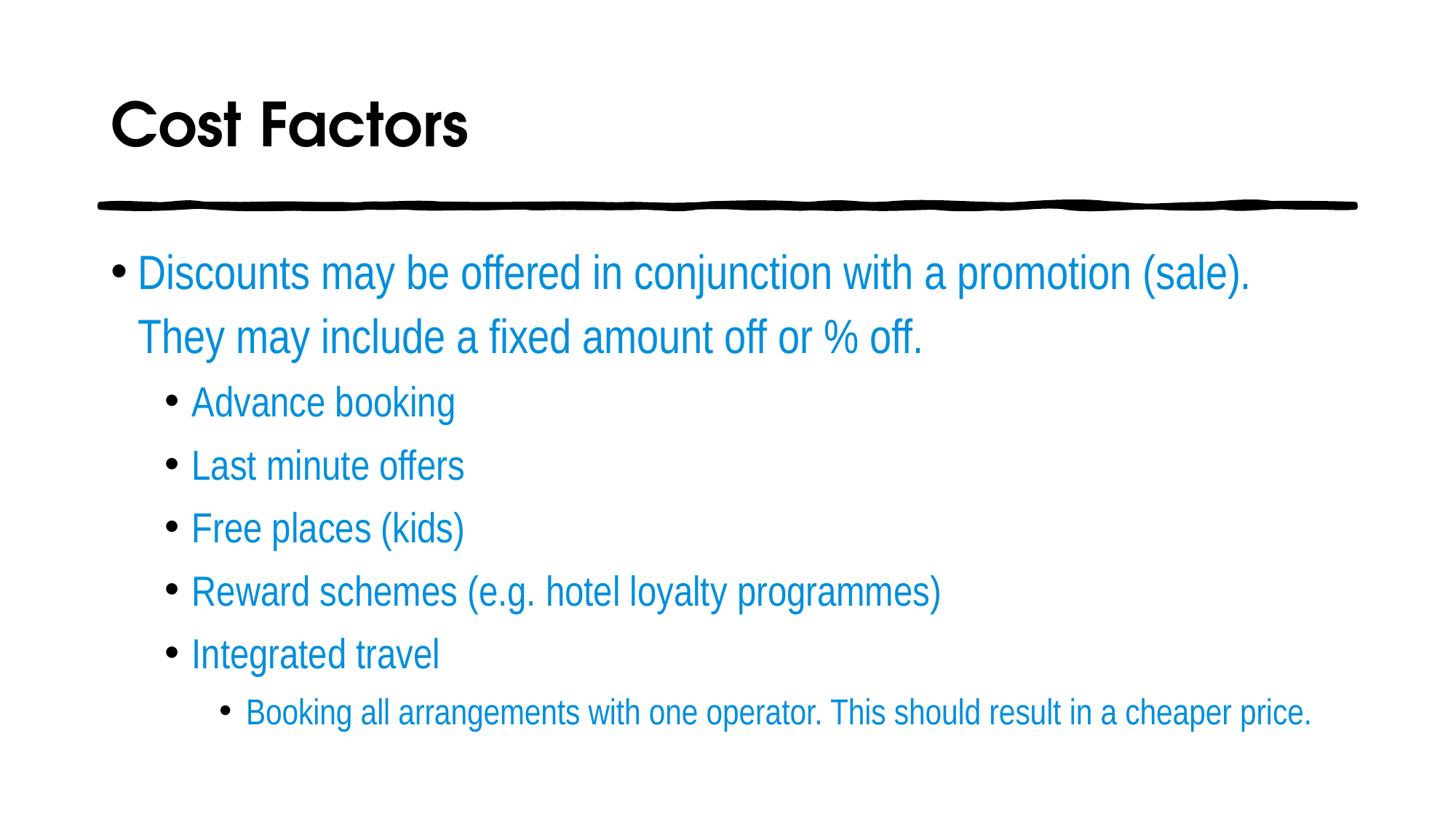

# Cost Factors
Discounts may be offered in conjunction with a promotion (sale). They may include a fixed amount off or % off.
Advance booking
Last minute offers
Free places (kids)
Reward schemes (e.g. hotel loyalty programmes)
Integrated travel
Booking all arrangements with one operator. This should result in a cheaper price.